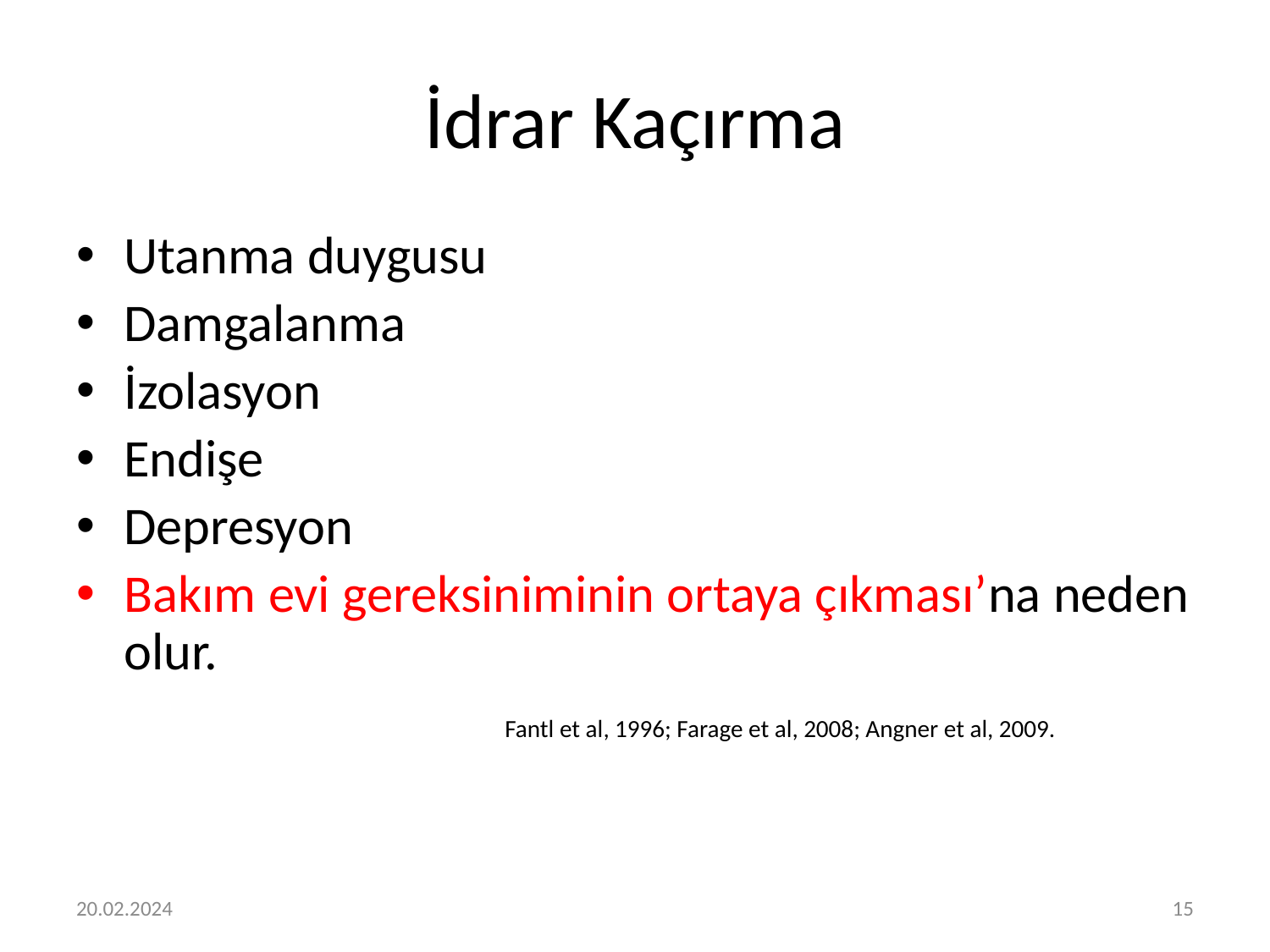

# İdrar Kaçırma
Utanma duygusu
Damgalanma
İzolasyon
Endişe
Depresyon
Bakım evi gereksiniminin ortaya çıkması’na neden olur.
 				Fantl et al, 1996; Farage et al, 2008; Angner et al, 2009.

20.02.2024
15